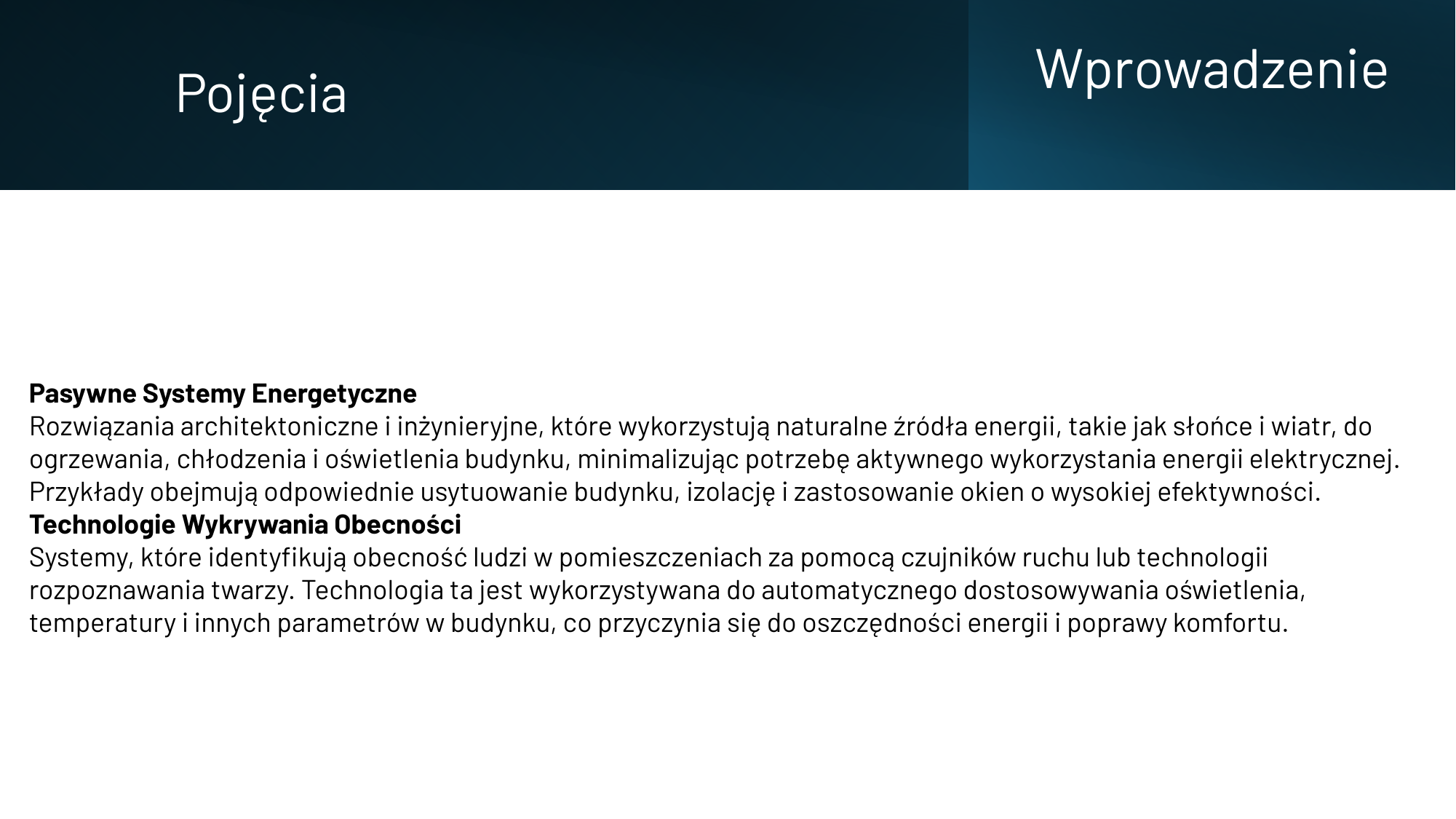

Pojęcia
Wprowadzenie
Pasywne Systemy Energetyczne
Rozwiązania architektoniczne i inżynieryjne, które wykorzystują naturalne źródła energii, takie jak słońce i wiatr, do ogrzewania, chłodzenia i oświetlenia budynku, minimalizując potrzebę aktywnego wykorzystania energii elektrycznej. Przykłady obejmują odpowiednie usytuowanie budynku, izolację i zastosowanie okien o wysokiej efektywności.
Technologie Wykrywania Obecności
Systemy, które identyfikują obecność ludzi w pomieszczeniach za pomocą czujników ruchu lub technologii rozpoznawania twarzy. Technologia ta jest wykorzystywana do automatycznego dostosowywania oświetlenia, temperatury i innych parametrów w budynku, co przyczynia się do oszczędności energii i poprawy komfortu.